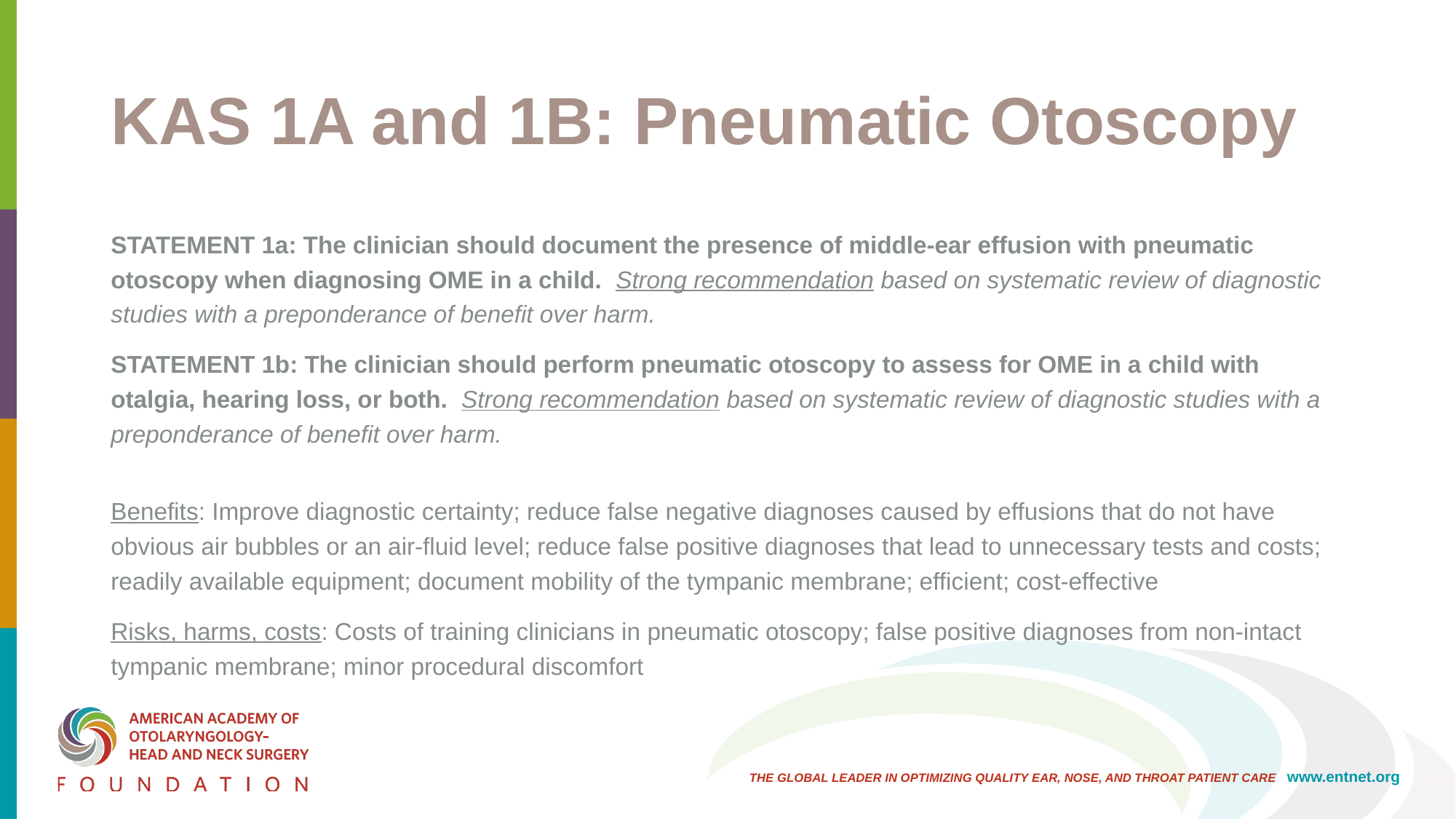

# KAS 1A and 1B: Pneumatic Otoscopy
STATEMENT 1a: The clinician should document the presence of middle-ear effusion with pneumatic otoscopy when diagnosing OME in a child.  Strong recommendation based on systematic review of diagnostic studies with a preponderance of benefit over harm.
STATEMENT 1b: The clinician should perform pneumatic otoscopy to assess for OME in a child with otalgia, hearing loss, or both.  Strong recommendation based on systematic review of diagnostic studies with a preponderance of benefit over harm.
Benefits: Improve diagnostic certainty; reduce false negative diagnoses caused by effusions that do not have obvious air bubbles or an air-fluid level; reduce false positive diagnoses that lead to unnecessary tests and costs; readily available equipment; document mobility of the tympanic membrane; efficient; cost-effective
Risks, harms, costs: Costs of training clinicians in pneumatic otoscopy; false positive diagnoses from non-intact tympanic membrane; minor procedural discomfort